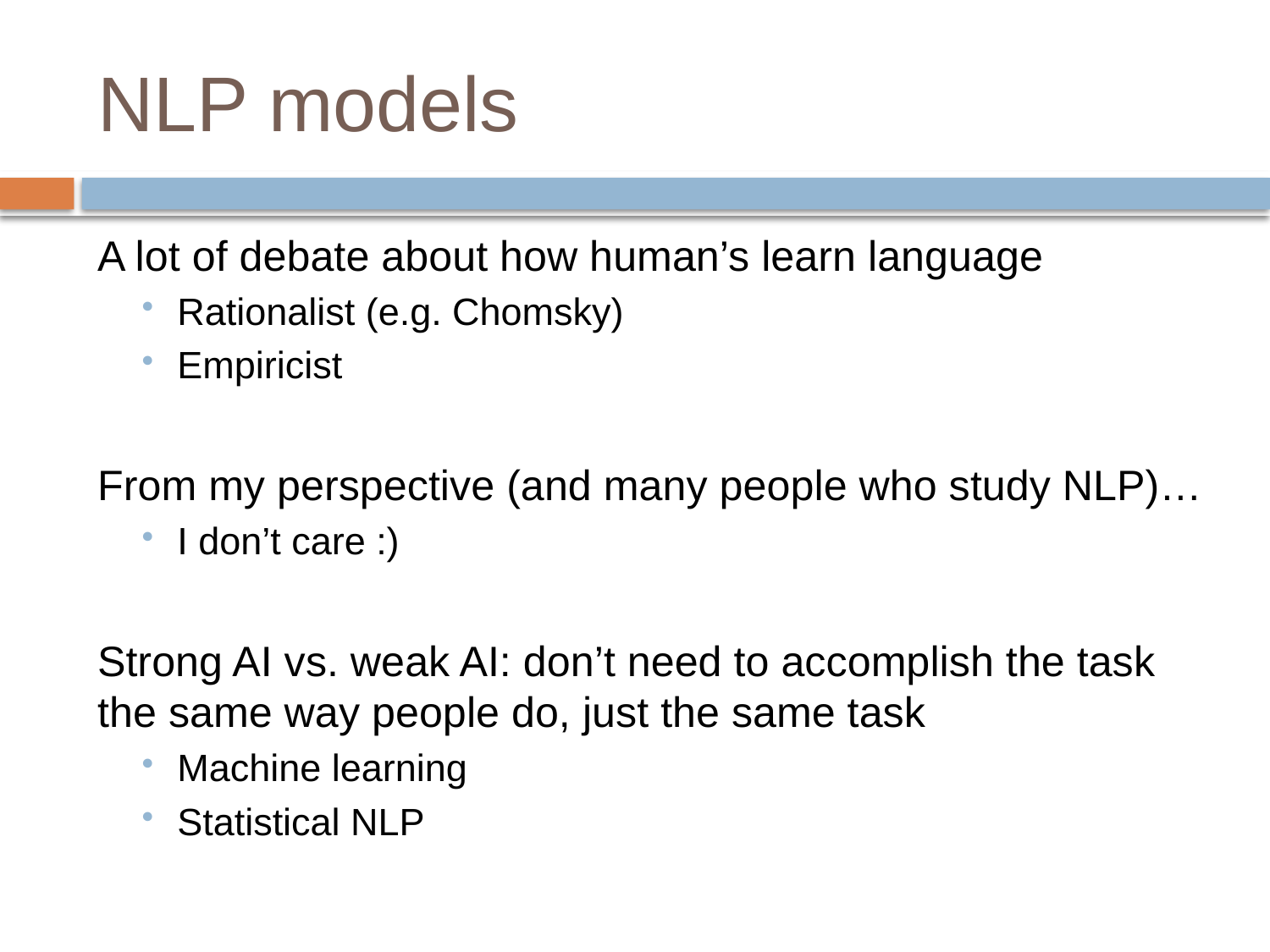

# NLP models
A lot of debate about how human’s learn language
Rationalist (e.g. Chomsky)
Empiricist

From my perspective (and many people who study NLP)…
I don’t care :)

Strong AI vs. weak AI: don’t need to accomplish the task the same way people do, just the same task
Machine learning
Statistical NLP